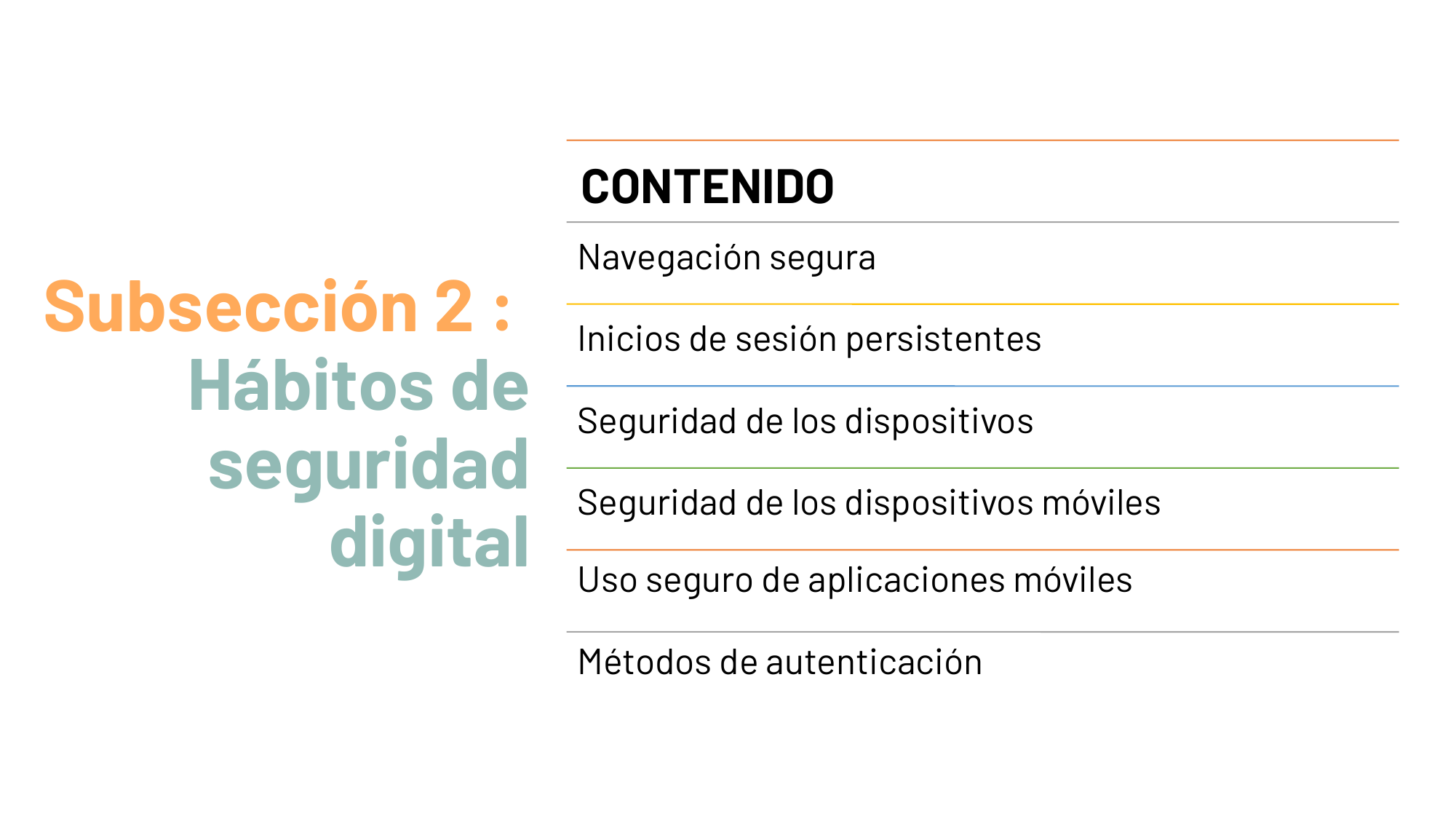

# Subsección 2 : Hábitos de seguridad digital
CONTENIDO
Navegación segura
Inicios de sesión persistentes
Seguridad de los dispositivos
Seguridad de los dispositivos móviles
Uso seguro de aplicaciones móviles
Métodos de autenticación